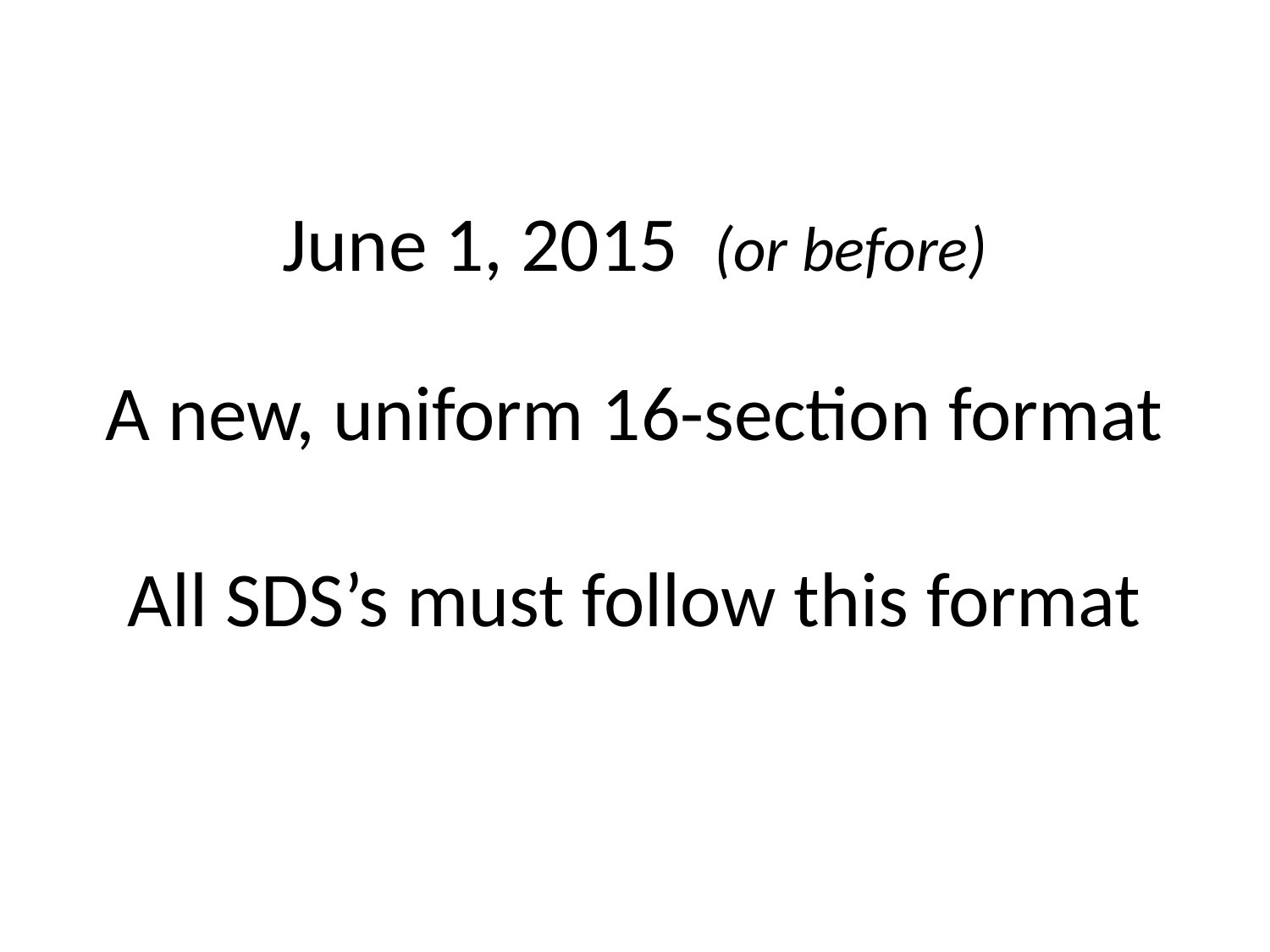

# June 1, 2015  (or before) A new, uniform 16-section format All SDS’s must follow this format